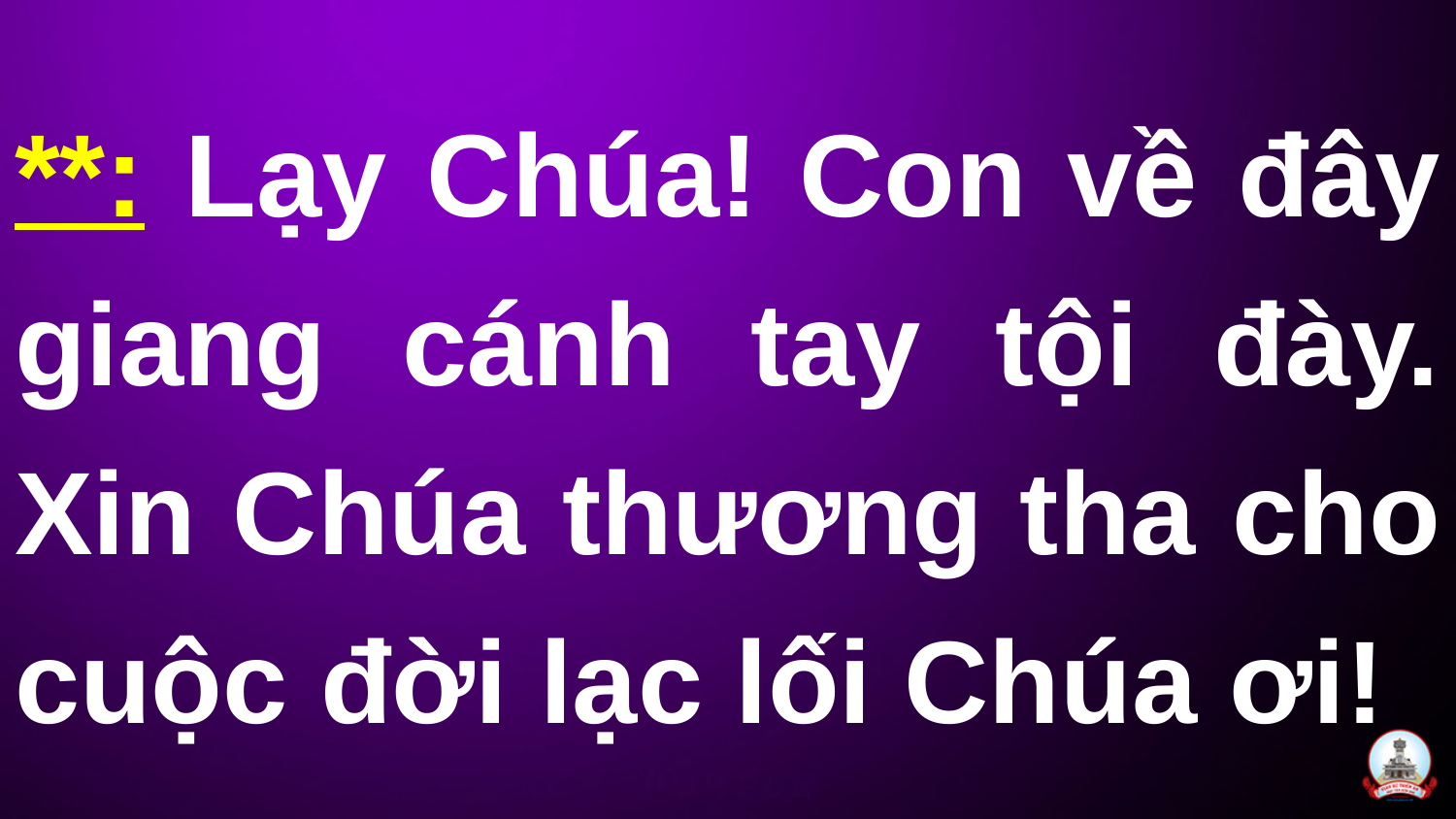

# **: Lạy Chúa! Con về đây giang cánh tay tội đày. Xin Chúa thương tha cho cuộc đời lạc lối Chúa ơi!